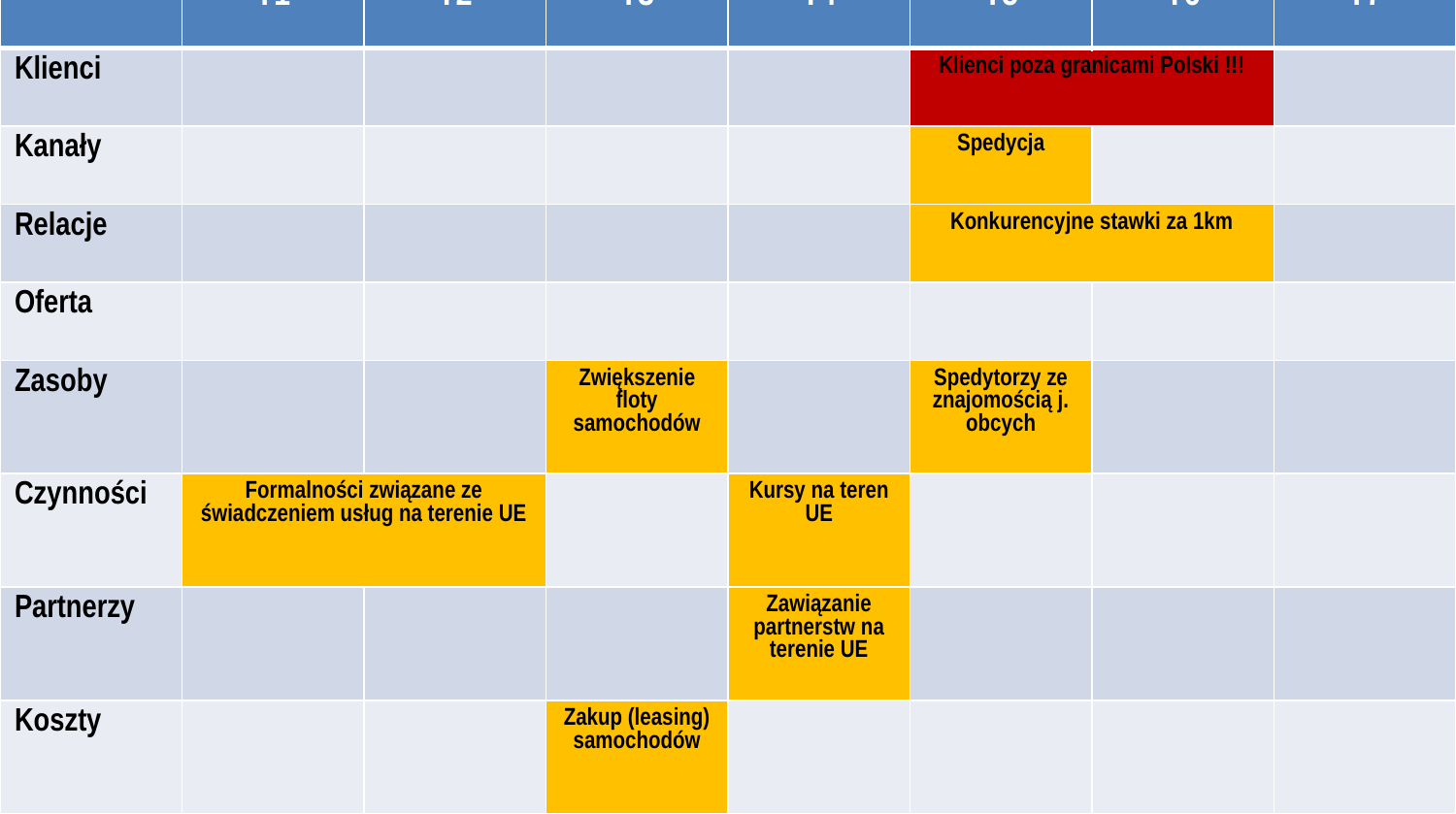

|  | T1 | T2 | T3 | T4 | T5 | T6 | T7 |
| --- | --- | --- | --- | --- | --- | --- | --- |
| Klienci |  |  |  |  | Klienci poza granicami Polski !!! |  |  |
| Kanały |  |  |  |  | Spedycja |  |  |
| Relacje |  |  |  |  | Konkurencyjne stawki za 1km |  |  |
| Oferta |  |  |  |  |  |  |  |
| Zasoby |  |  | Zwiększenie floty samochodów |  | Spedytorzy ze znajomością j. obcych |  |  |
| Czynności | Formalności związane ze świadczeniem usług na terenie UE |  |  | Kursy na teren UE |  |  |  |
| Partnerzy |  |  |  | Zawiązanie partnerstw na terenie UE |  |  |  |
| Koszty |  |  | Zakup (leasing) samochodów |  |  |  |  |